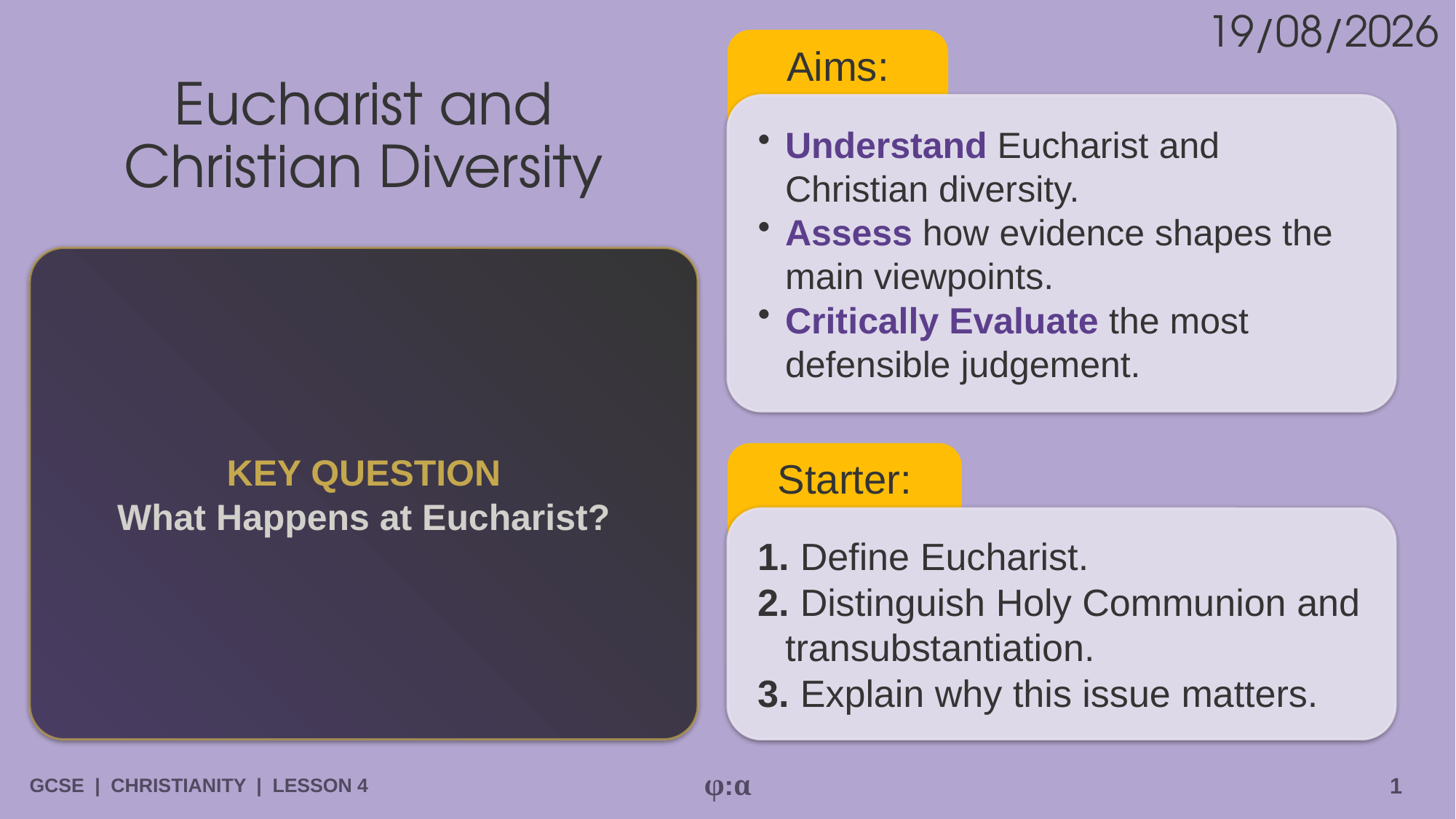

19/08/2026
Aims:
# Eucharist and
Christian Diversity
​Understand Eucharist and Christian diversity.
​Assess how evidence shapes the main viewpoints.
​Critically Evaluate the most defensible judgement.
KEY QUESTION
What Happens at Eucharist?
Starter:
1. Define Eucharist.
2. Distinguish Holy Communion and transubstantiation.
3. Explain why this issue matters.
GCSE  |  CHRISTIANITY  |  LESSON 4
φ:α
1